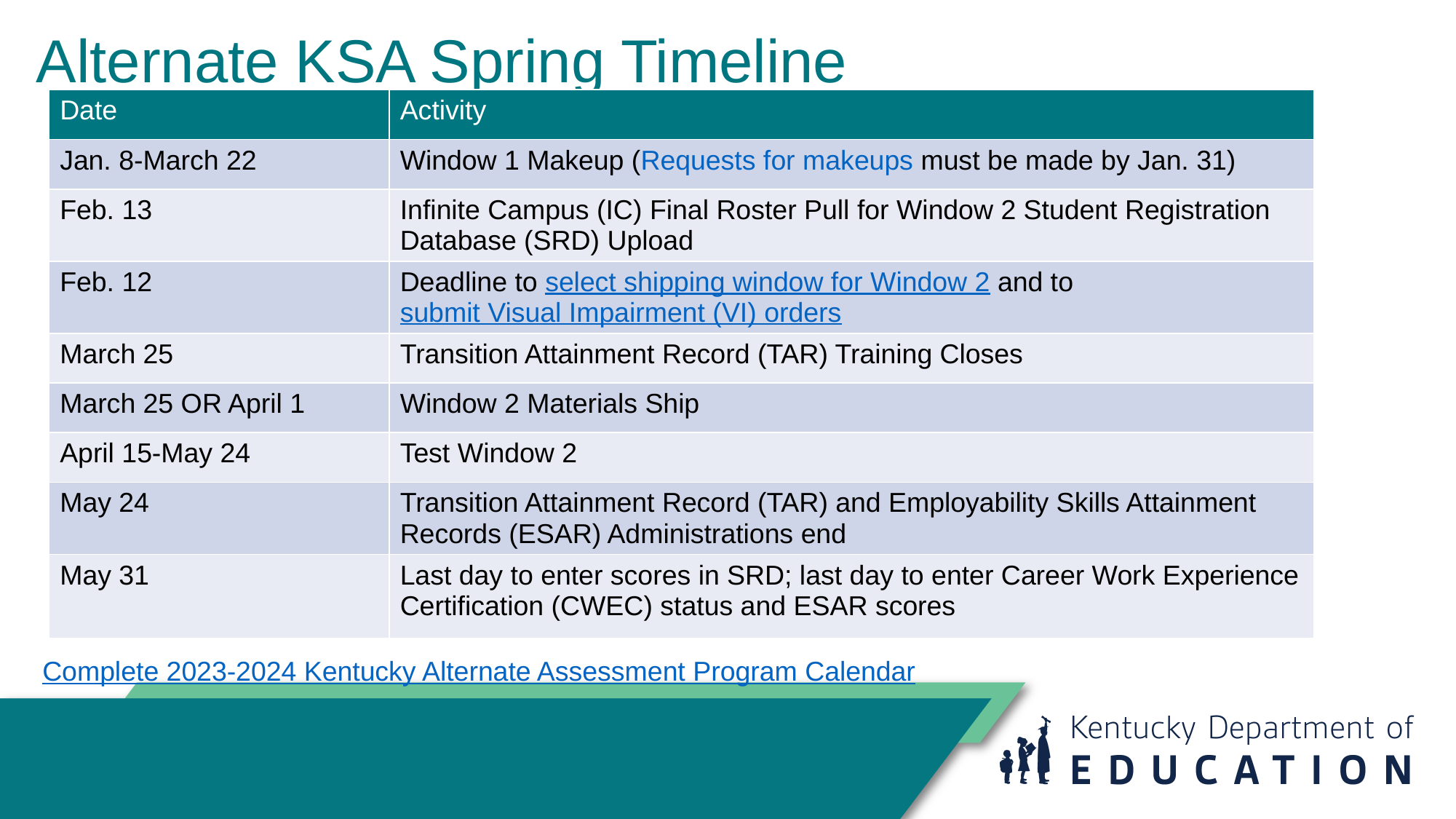

# Alternate KSA Spring Timeline
| Date | Activity |
| --- | --- |
| Jan. 8-March 22 | Window 1 Makeup (Requests for makeups must be made by Jan. 31) |
| Feb. 13 | Infinite Campus (IC) Final Roster Pull for Window 2 Student Registration Database (SRD) Upload |
| Feb. 12 | Deadline to select shipping window for Window 2 and to submit Visual Impairment (VI) orders |
| March 25 | Transition Attainment Record (TAR) Training Closes |
| March 25 OR April 1 | Window 2 Materials Ship |
| April 15-May 24 | Test Window 2 |
| May 24 | Transition Attainment Record (TAR) and Employability Skills Attainment Records (ESAR) Administrations end |
| May 31 | Last day to enter scores in SRD; last day to enter Career Work Experience Certification (CWEC) status and ESAR scores |
Complete 2023-2024 Kentucky Alternate Assessment Program Calendar